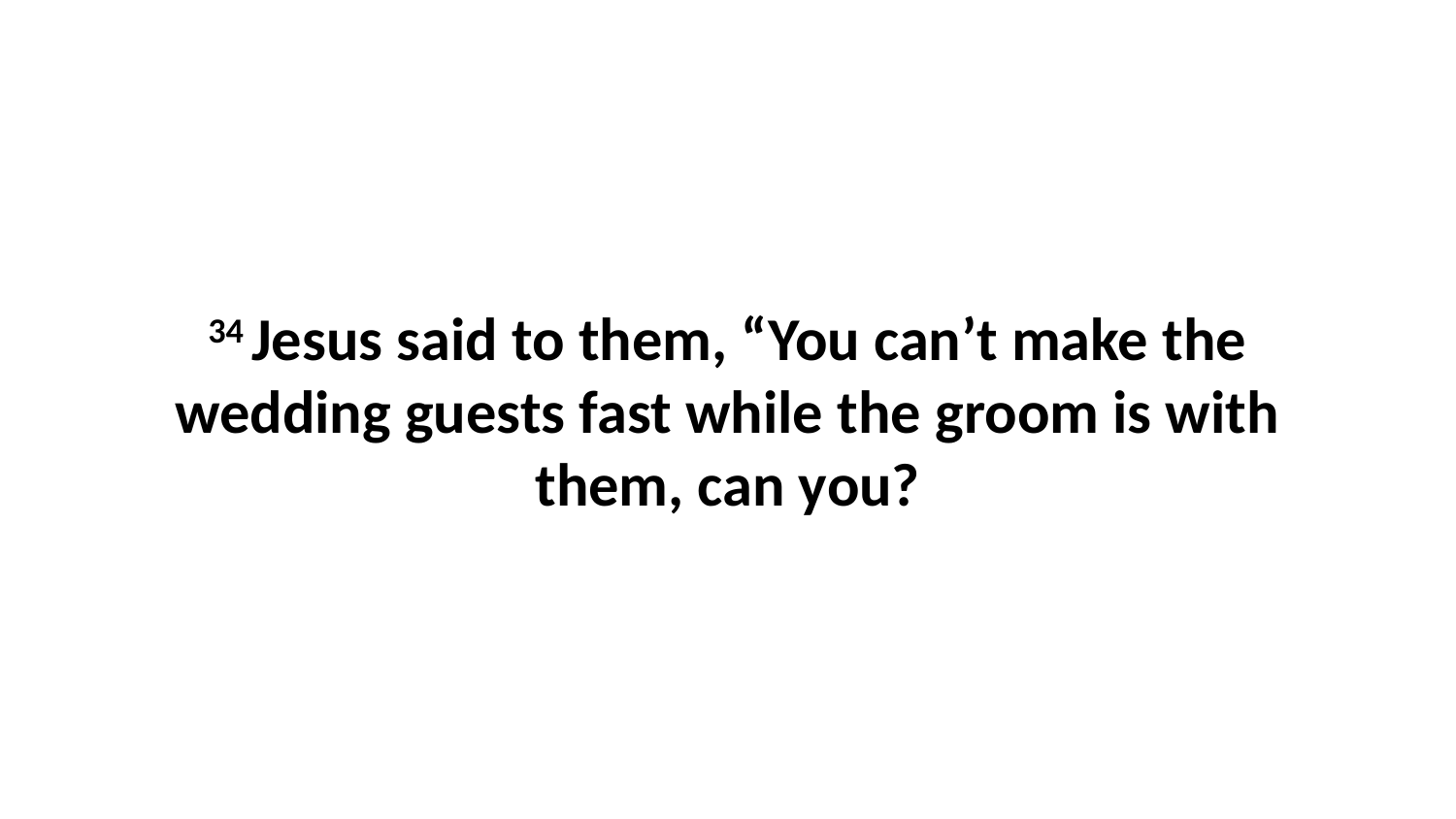

34 Jesus said to them, “You can’t make the wedding guests fast while the groom is with them, can you?